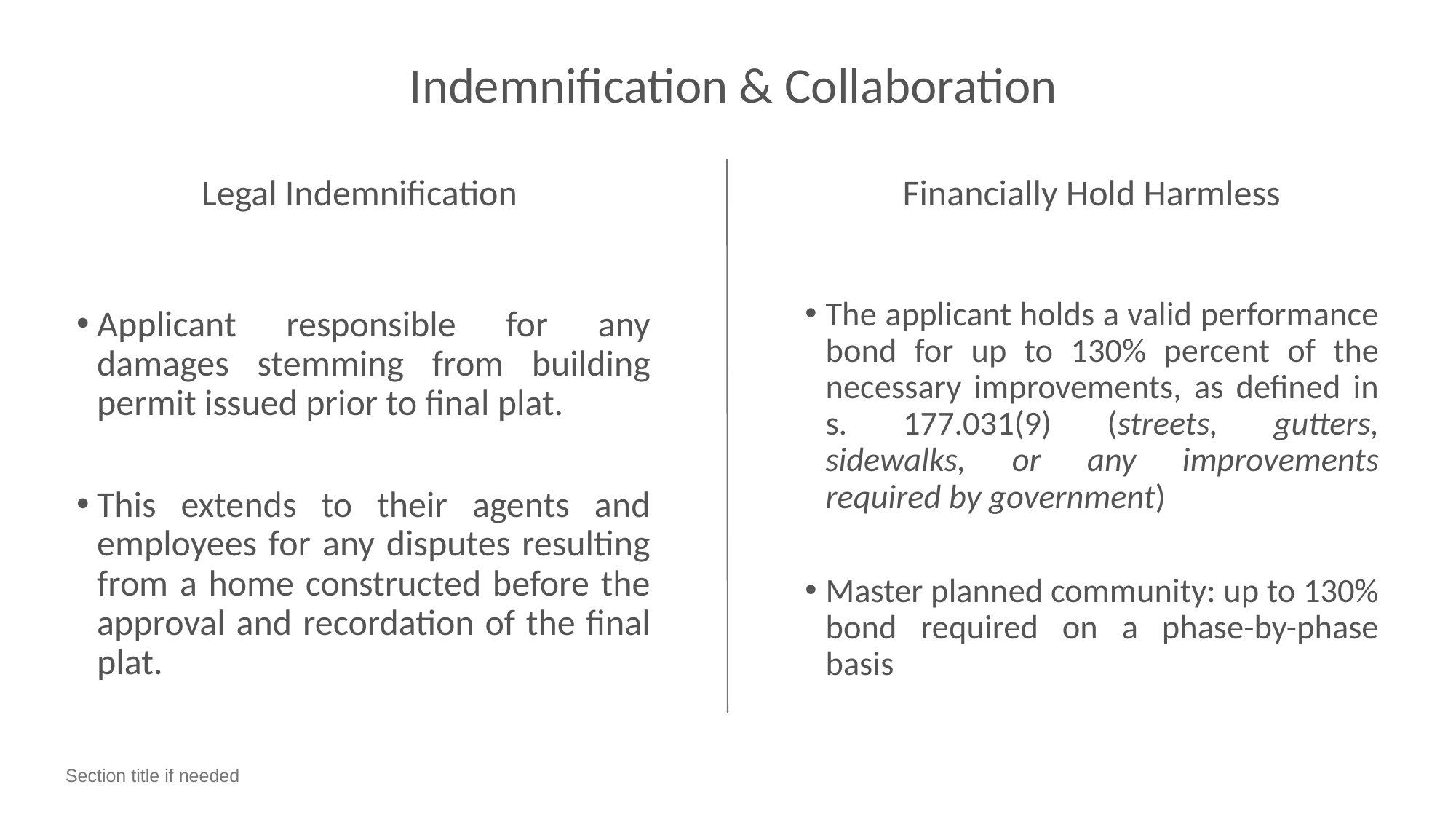

# Indemnification & Collaboration
Legal Indemnification
Financially Hold Harmless

Applicant responsible for any damages stemming from building permit issued prior to final plat.

This extends to their agents and employees for any disputes resulting from a home constructed before the approval and recordation of the final plat.

The applicant holds a valid performance bond for up to 130% percent of the necessary improvements, as defined in s. 177.031(9) (streets, gutters, sidewalks, or any improvements required by government)

Master planned community: up to 130% bond required on a phase-by-phase basis

Section title if needed